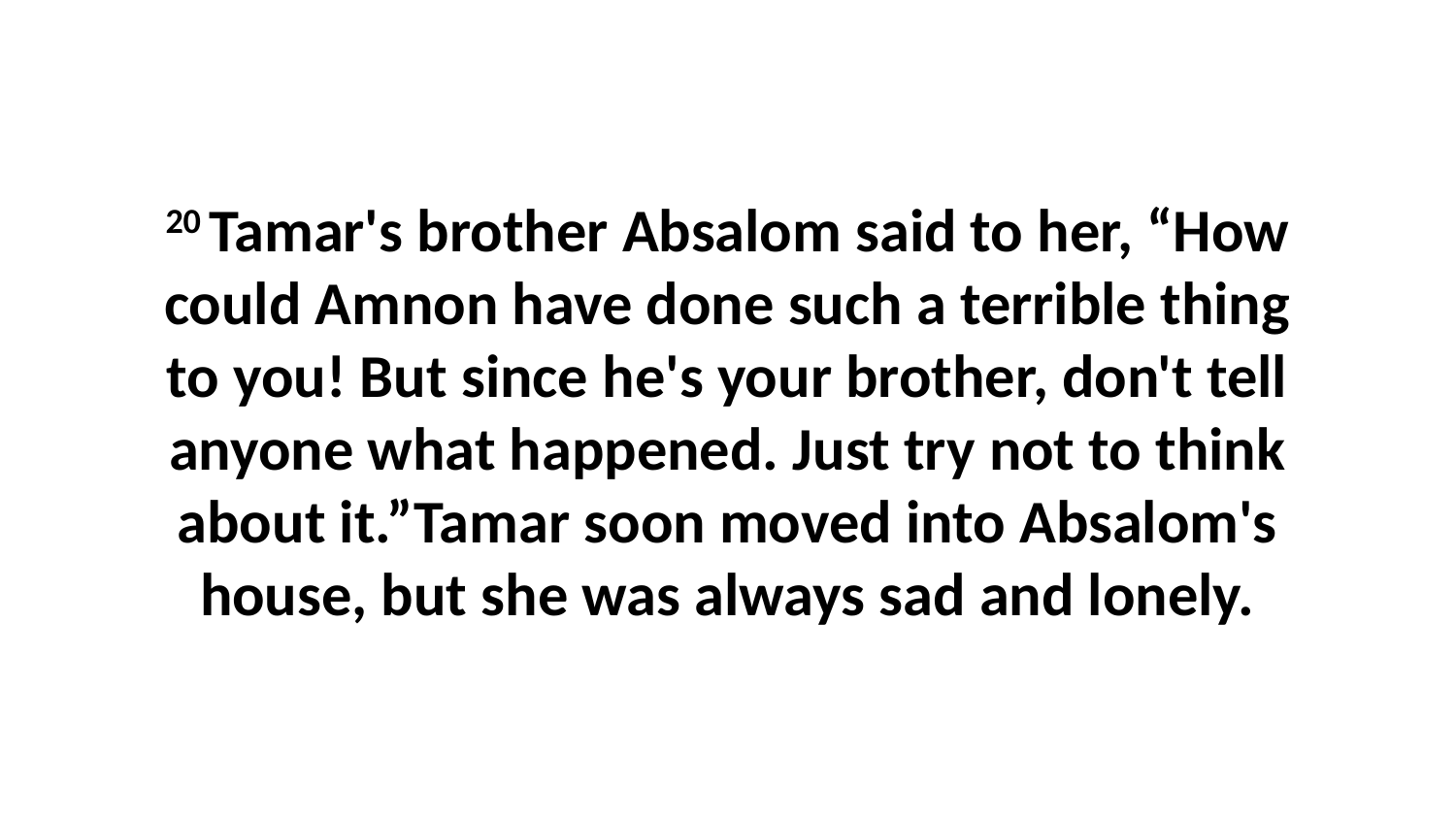

20 Tamar's brother Absalom said to her, “How could Amnon have done such a terrible thing to you! But since he's your brother, don't tell anyone what happened. Just try not to think about it.”Tamar soon moved into Absalom's house, but she was always sad and lonely.